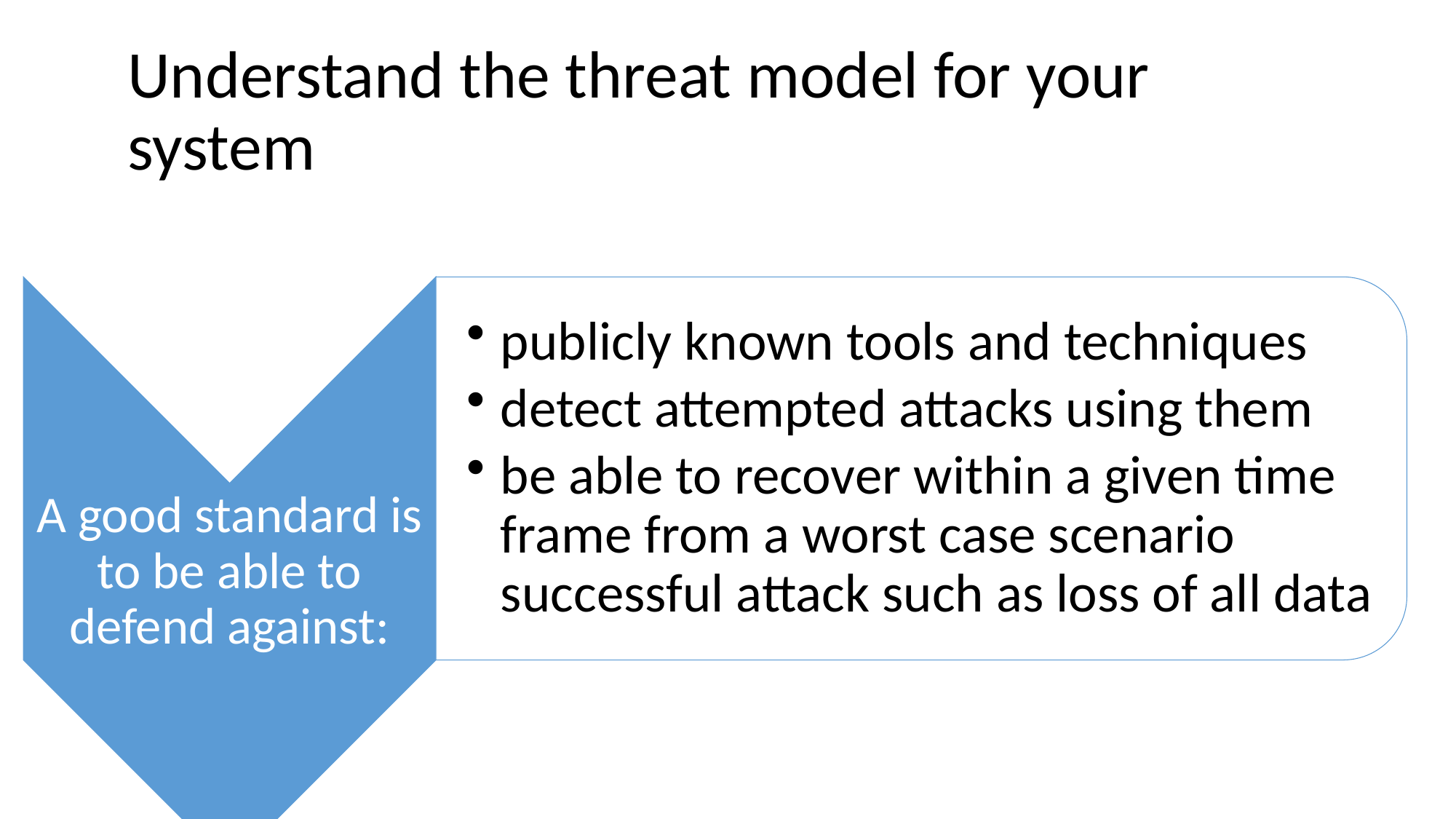

# Understand the threat model for your system
A good standard is to be able to defend against:
publicly known tools and techniques
detect attempted attacks using them
be able to recover within a given time frame from a worst case scenario successful attack such as loss of all data